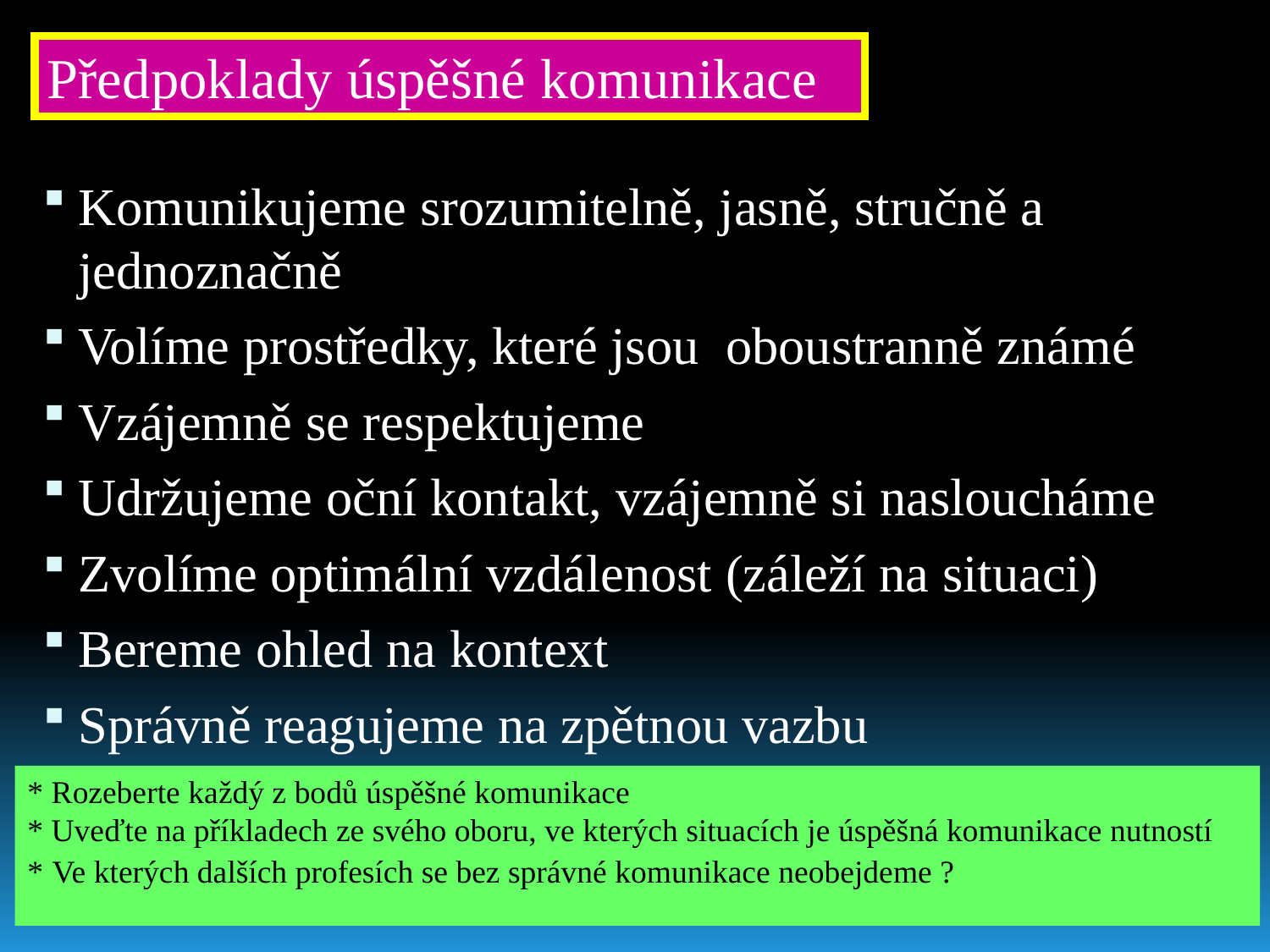

Předpoklady úspěšné komunikace
Komunikujeme srozumitelně, jasně, stručně a jednoznačně
Volíme prostředky, které jsou  oboustranně známé
Vzájemně se respektujeme
Udržujeme oční kontakt, vzájemně si nasloucháme
Zvolíme optimální vzdálenost (záleží na situaci)
Bereme ohled na kontext
Správně reagujeme na zpětnou vazbu

* Rozeberte každý z bodů úspěšné komunikace
* Uveďte na příkladech ze svého oboru, ve kterých situacích je úspěšná komunikace nutností
* Ve kterých dalších profesích se bez správné komunikace neobejdeme ?